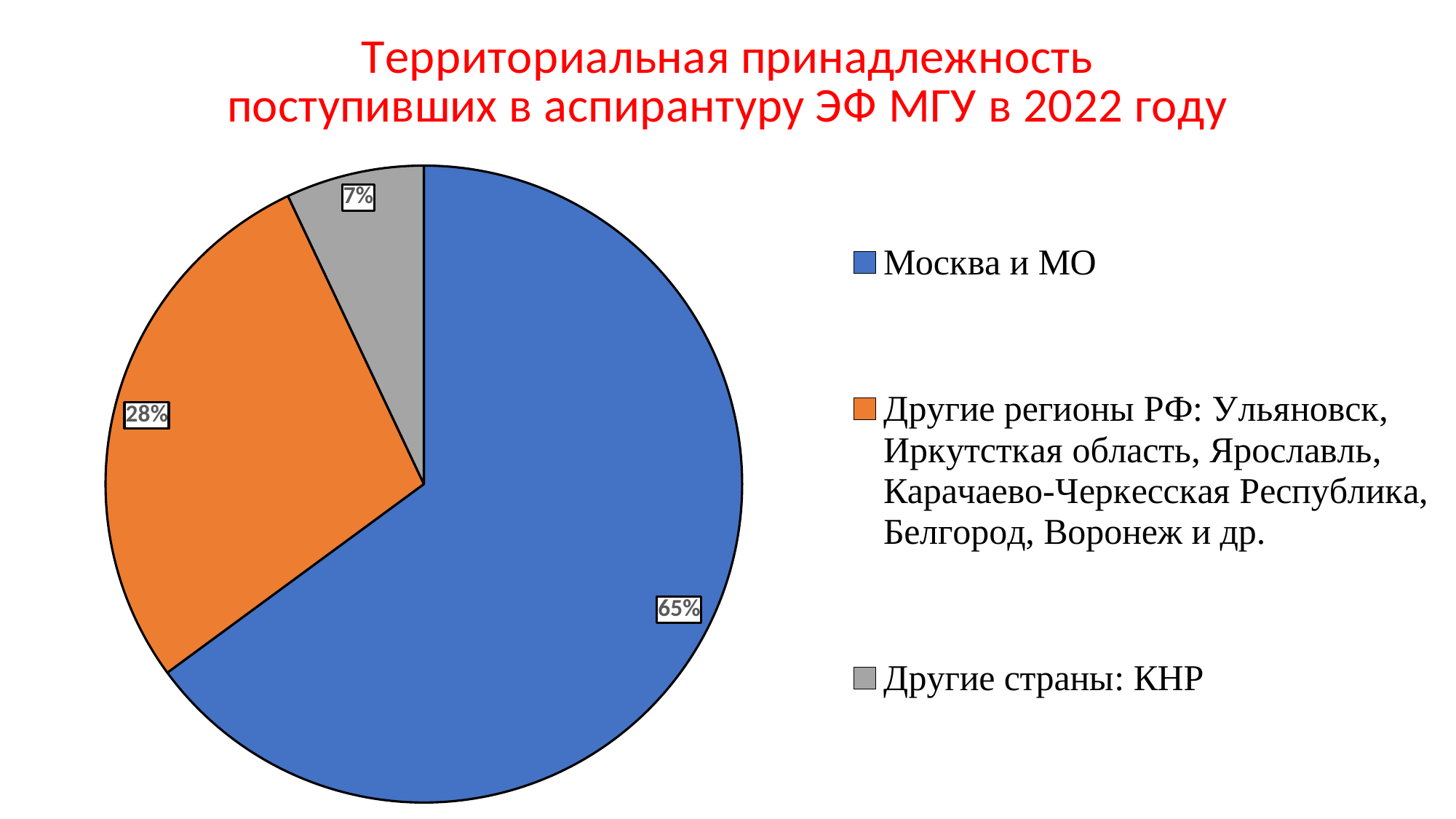

### Chart: Территориальная принадлежность
поступивших в аспирантуру ЭФ МГУ в 2022 году

| Category |  |
|---|---|
| Москва и МО | 37.0 |
| Другие регионы РФ: Ульяновск, Иркутсткая область, Ярославль, Карачаево-Черкесская Республика, Белгород, Воронеж и др. | 16.0 |
| Другие страны: КНР | 4.0 |